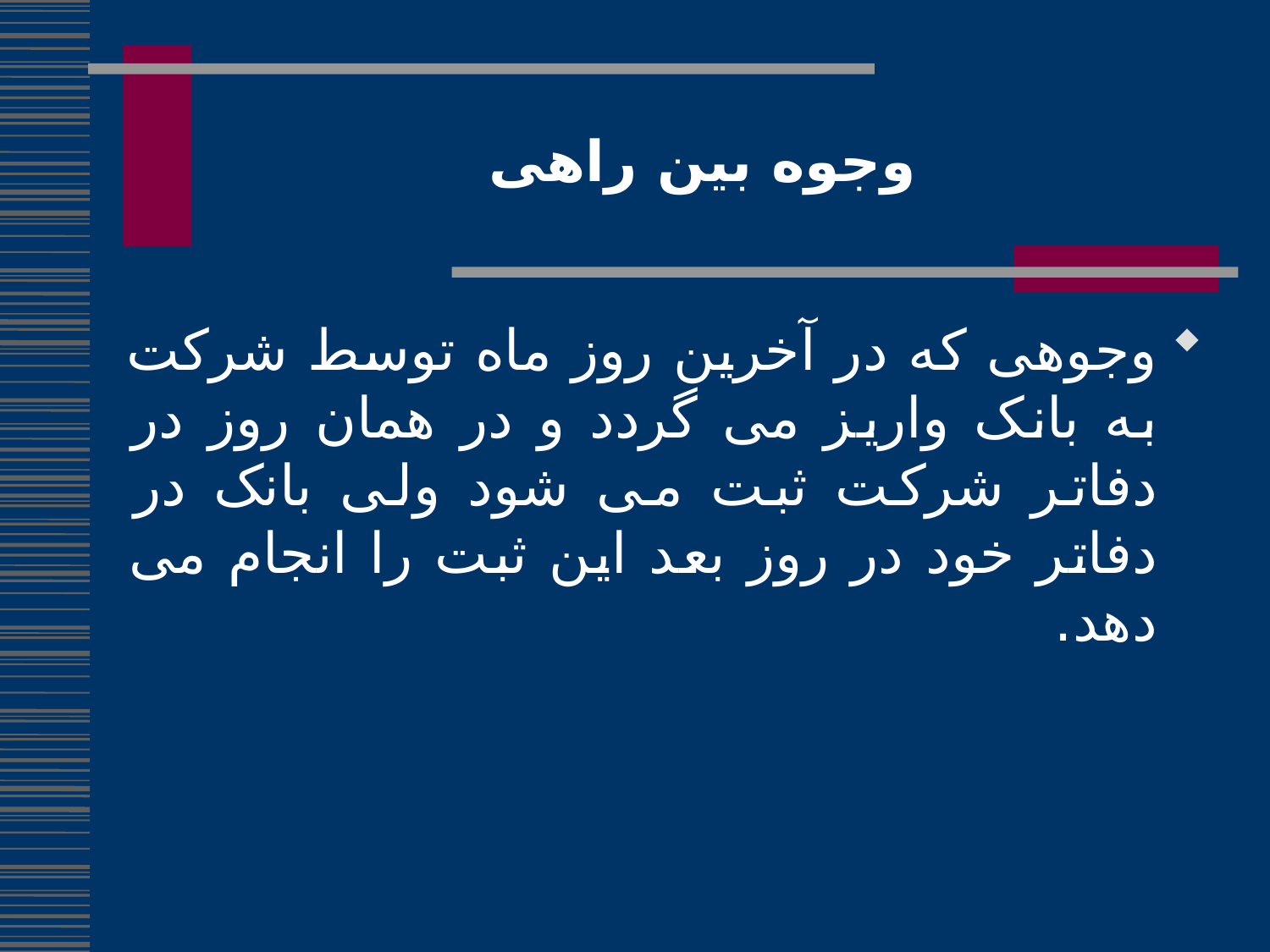

# وجوه بین راهی
وجوهی که در آخرین روز ماه توسط شرکت به بانک واریز می گردد و در همان روز در دفاتر شرکت ثبت می شود ولی بانک در دفاتر خود در روز بعد این ثبت را انجام می دهد.
182